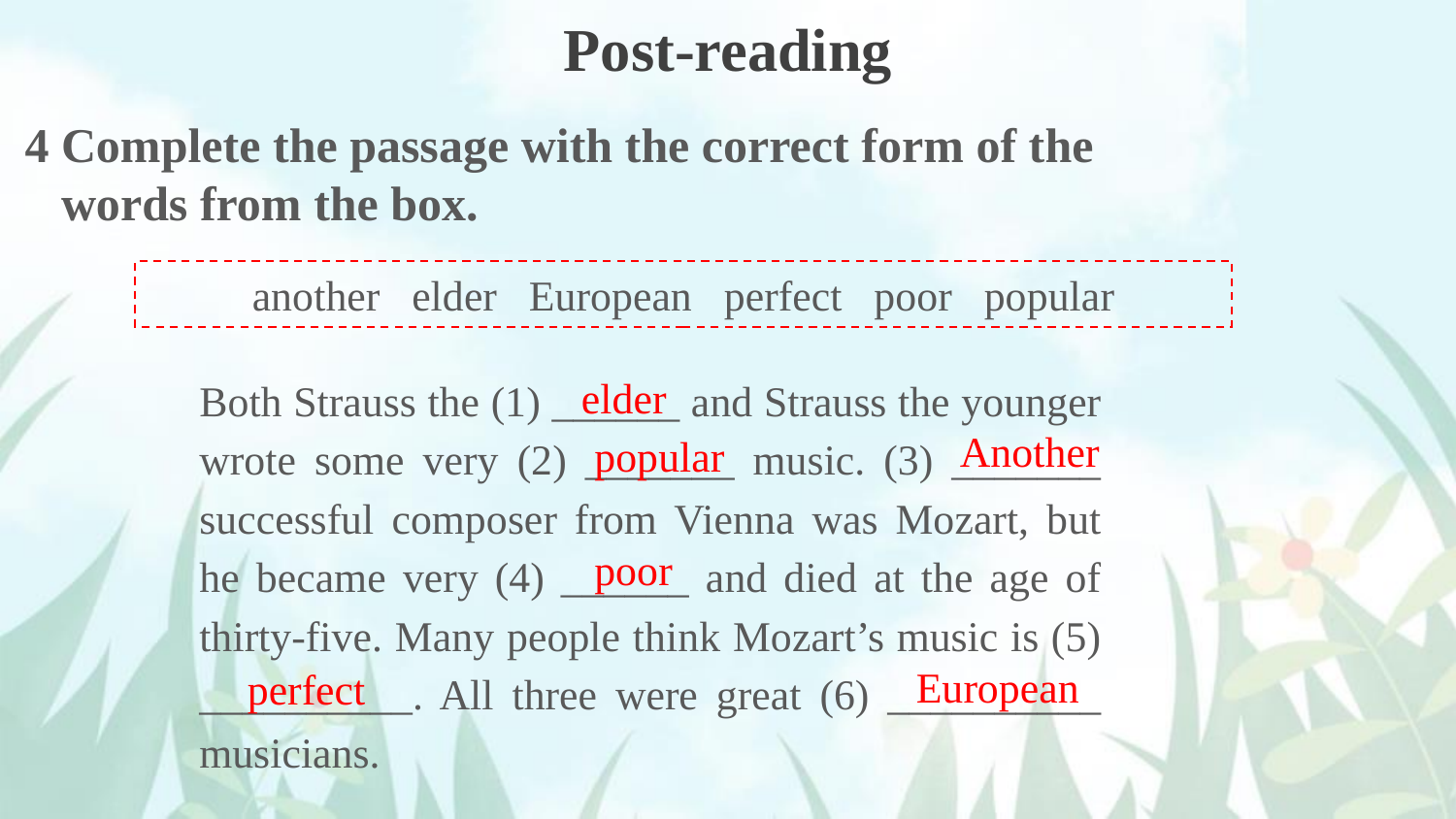

Post-reading
4 Complete the passage with the correct form of the
   words from the box.
another   elder   European   perfect   poor   popular
Both Strauss the (1) ______ and Strauss the younger wrote some very (2) _______ music. (3) _______ successful composer from Vienna was Mozart, but he became very (4) ______ and died at the age of thirty-five. Many people think Mozart’s music is (5) __________. All three were great (6) __________ musicians.
elder
Another
popular
poor
European
perfect